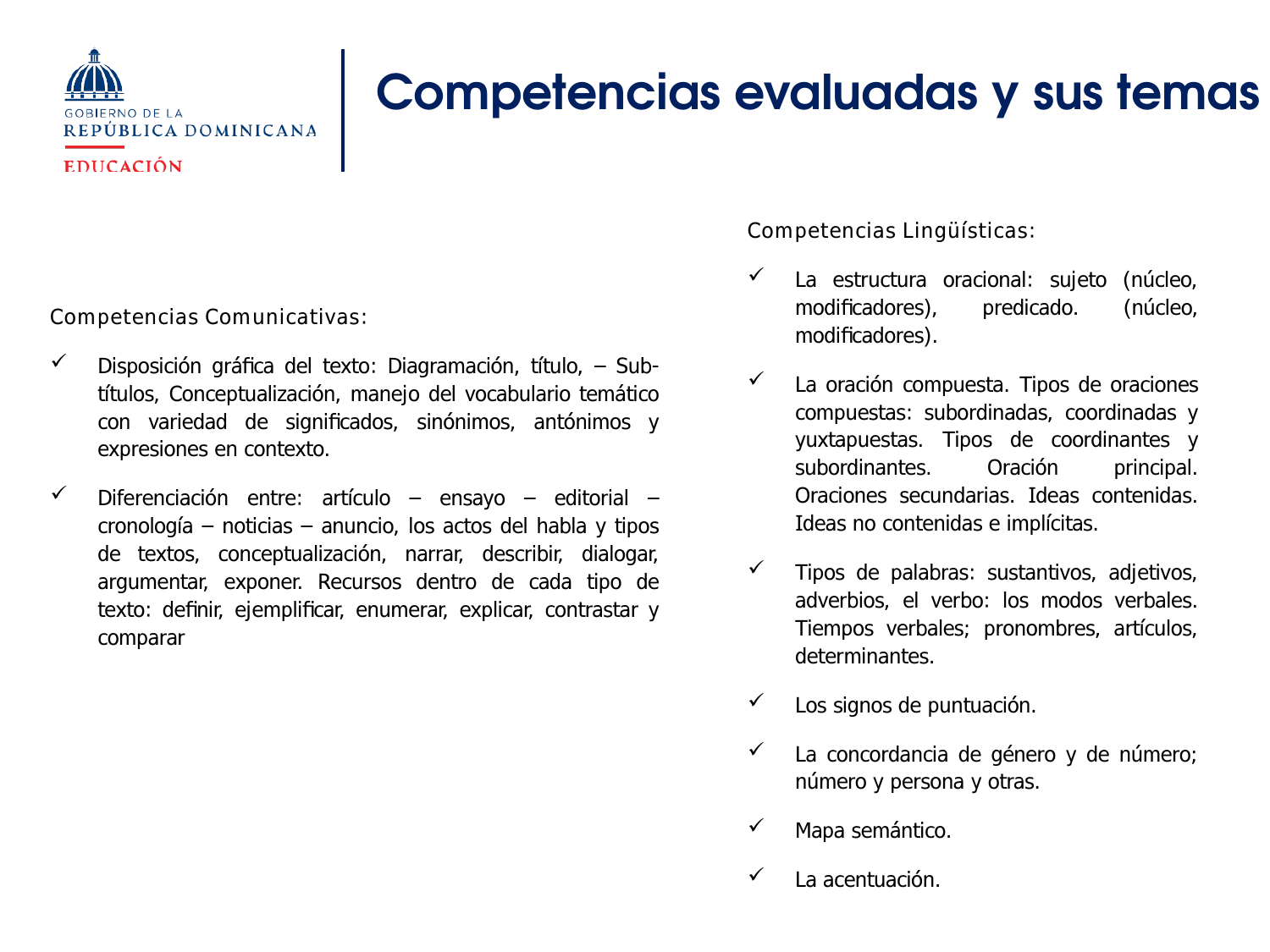

# Competencias evaluadas y sus temas
Competencias Lingüísticas:
La estructura oracional: sujeto (núcleo, modificadores), predicado. (núcleo, modificadores).
La oración compuesta. Tipos de oraciones compuestas: subordinadas, coordinadas y yuxtapuestas. Tipos de coordinantes y subordinantes. Oración principal. Oraciones secundarias. Ideas contenidas. Ideas no contenidas e implícitas.
Tipos de palabras: sustantivos, adjetivos, adverbios, el verbo: los modos verbales. Tiempos verbales; pronombres, artículos, determinantes.
Los signos de puntuación.
La concordancia de género y de número; número y persona y otras.
Mapa semántico.
La acentuación.
Competencias Comunicativas:
Disposición gráfica del texto: Diagramación, título, – Sub-títulos, Conceptualización, manejo del vocabulario temático con variedad de significados, sinónimos, antónimos y expresiones en contexto.
Diferenciación entre: artículo – ensayo – editorial – cronología – noticias – anuncio, los actos del habla y tipos de textos, conceptualización, narrar, describir, dialogar, argumentar, exponer. Recursos dentro de cada tipo de texto: definir, ejemplificar, enumerar, explicar, contrastar y comparar